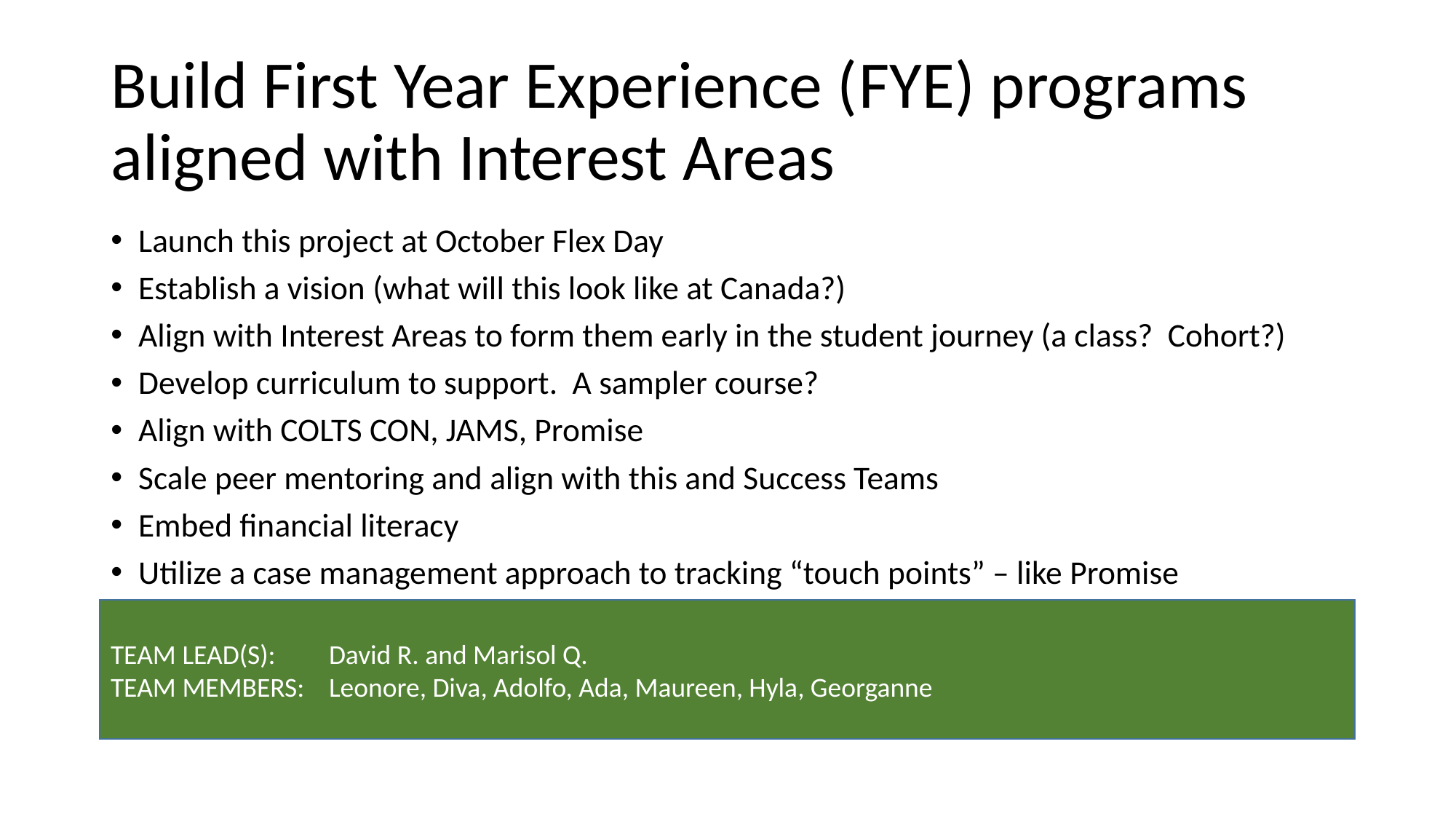

# Build First Year Experience (FYE) programs aligned with Interest Areas
Launch this project at October Flex Day
Establish a vision (what will this look like at Canada?)
Align with Interest Areas to form them early in the student journey (a class?  Cohort?)
Develop curriculum to support.  A sampler course?
Align with COLTS CON, JAMS, Promise
Scale peer mentoring and align with this and Success Teams
Embed financial literacy
Utilize a case management approach to tracking “touch points” – like Promise
TEAM LEAD(S):  	David R. and Marisol Q.
TEAM MEMBERS:  	Leonore, Diva, Adolfo, Ada, Maureen, Hyla, Georganne